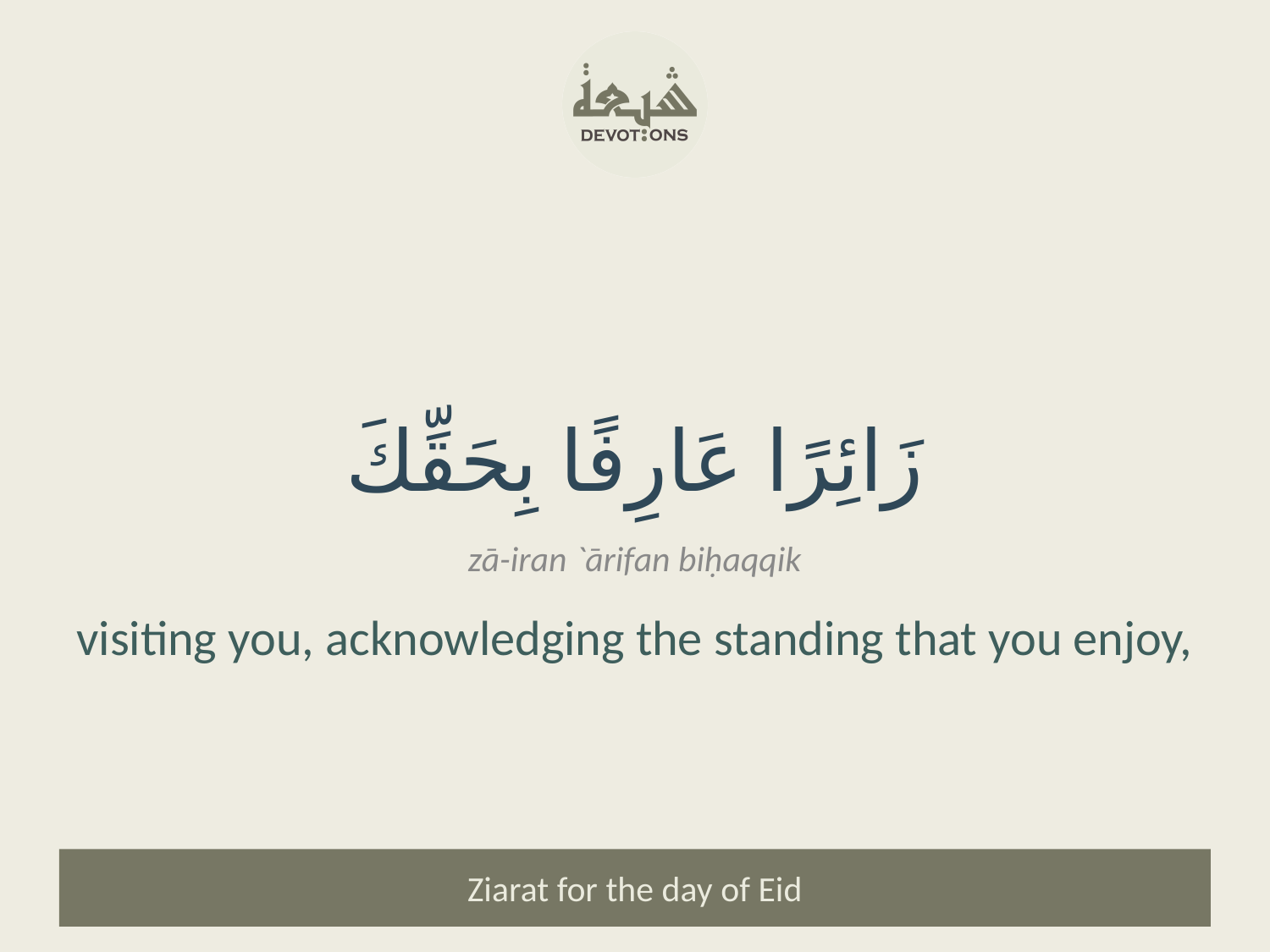

زَائِرًا عَارِفًا بِحَقِّكَ
zā-iran `ārifan biḥaqqik
visiting you, acknowledging the standing that you enjoy,
Ziarat for the day of Eid